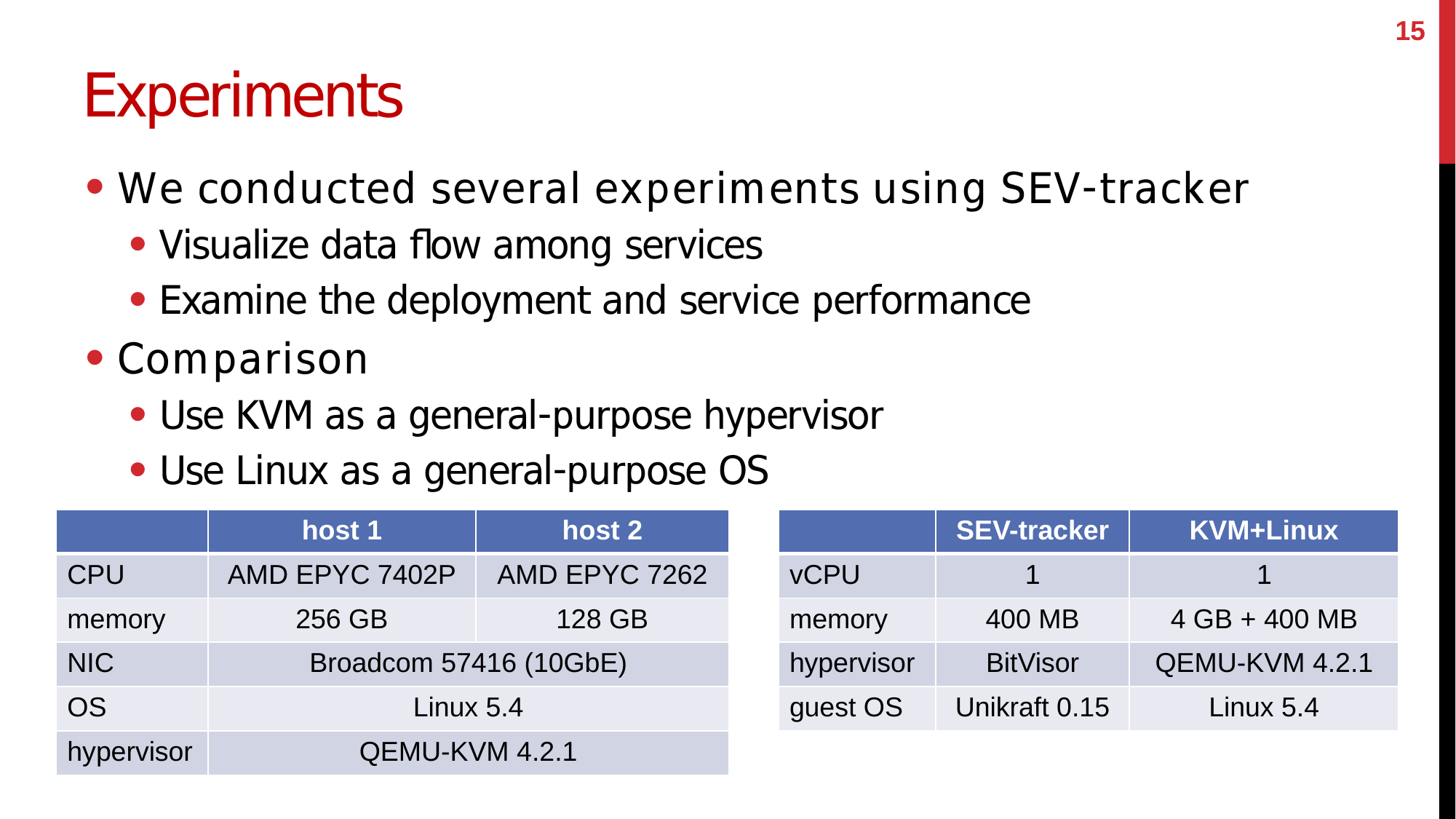

15
# Experiments
We conducted several experiments using SEV-tracker
Visualize data flow among services
Examine the deployment and service performance
Comparison
Use KVM as a general-purpose hypervisor
Use Linux as a general-purpose OS
|  | host 1 | host 2 |
| --- | --- | --- |
| CPU | AMD EPYC 7402P | AMD EPYC 7262 |
| memory | 256 GB | 128 GB |
| NIC | Broadcom 57416 (10GbE) |  |
| OS | Linux 5.4 |  |
| hypervisor | QEMU-KVM 4.2.1 |  |
|  | SEV-tracker | KVM+Linux |
| --- | --- | --- |
| vCPU | 1 | 1 |
| memory | 400 MB | 4 GB + 400 MB |
| hypervisor | BitVisor | QEMU-KVM 4.2.1 |
| guest OS | Unikraft 0.15 | Linux 5.4 |